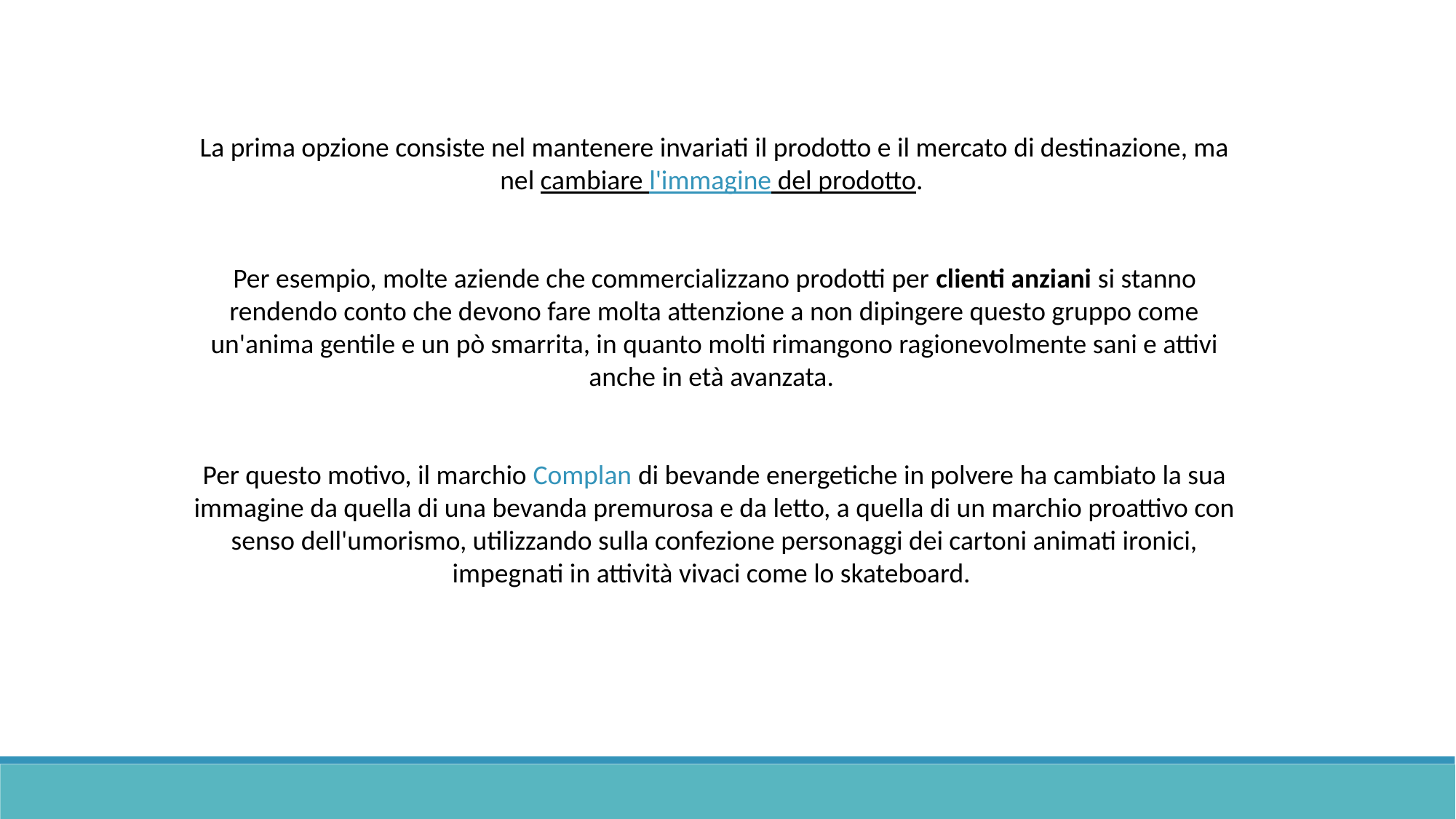

La prima opzione consiste nel mantenere invariati il prodotto e il mercato di destinazione, ma nel cambiare l'immagine del prodotto.

Per esempio, molte aziende che commercializzano prodotti per clienti anziani si stanno rendendo conto che devono fare molta attenzione a non dipingere questo gruppo come un'anima gentile e un pò smarrita, in quanto molti rimangono ragionevolmente sani e attivi anche in età avanzata.

Per questo motivo, il marchio Complan di bevande energetiche in polvere ha cambiato la sua immagine da quella di una bevanda premurosa e da letto, a quella di un marchio proattivo con senso dell'umorismo, utilizzando sulla confezione personaggi dei cartoni animati ironici, impegnati in attività vivaci come lo skateboard.